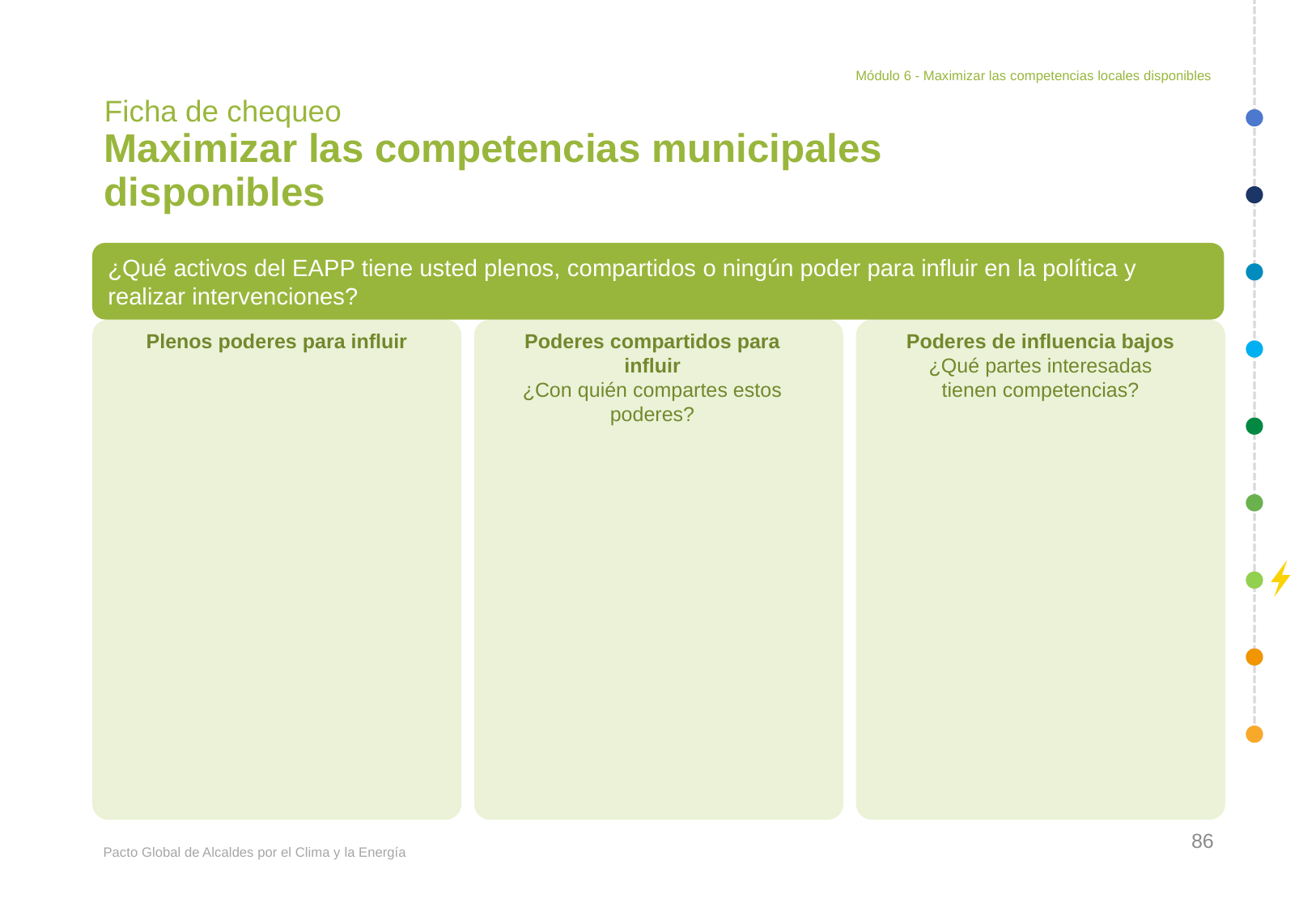

Módulo 6 - Maximizar las competencias locales disponibles
# Ficha de chequeo Maximizar las competencias municipales disponibles

¿Qué activos del EAPP tiene usted plenos, compartidos o ningún poder para influir en la política y realizar intervenciones?

Plenos poderes para influir
Poderes de influencia bajos
¿Qué partes interesadas tienen competencias?
Poderes compartidos para influir
¿Con quién compartes estos poderes?

86